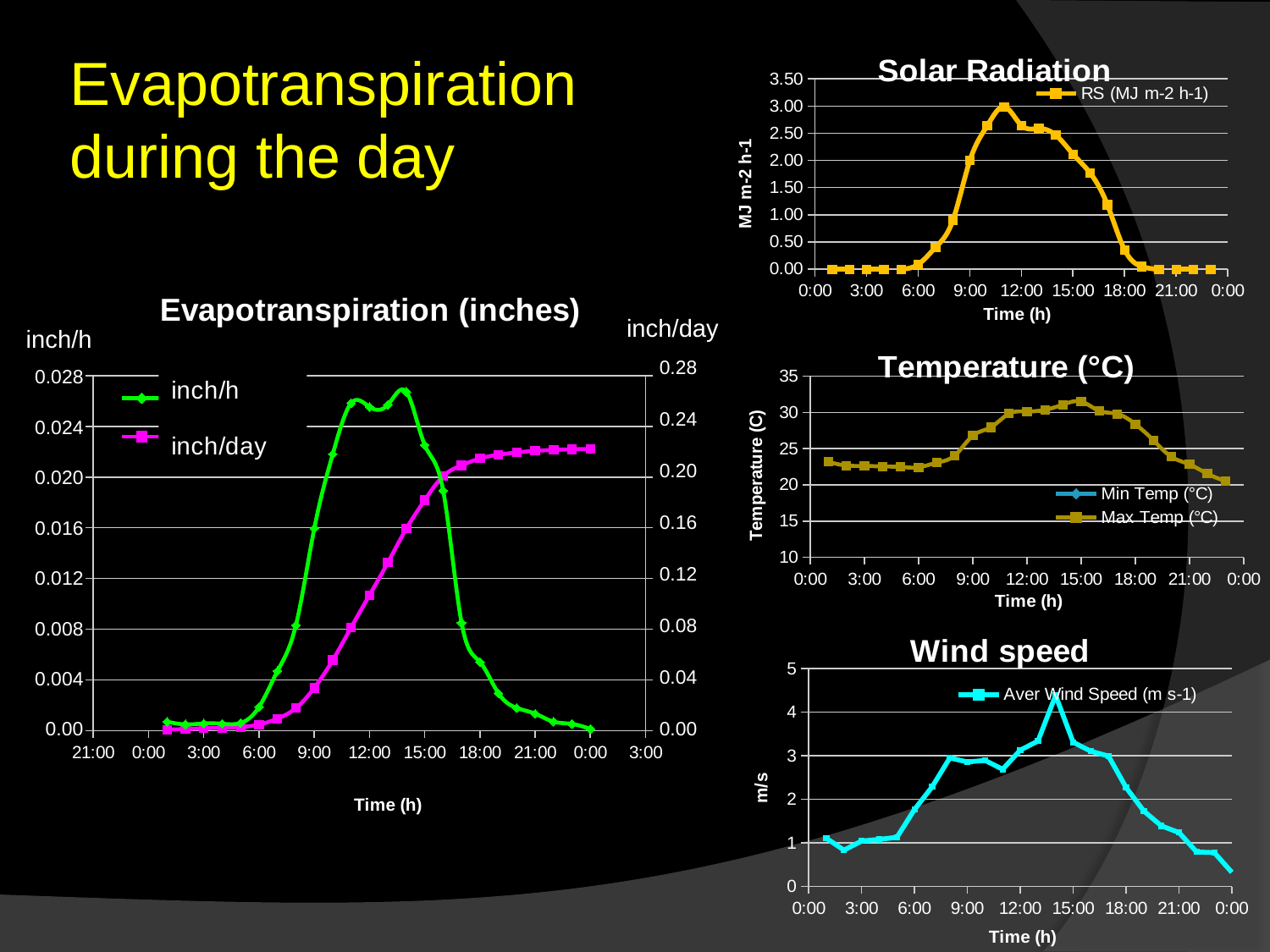

### Chart: Solar Radiation

| Category | RS (MJ m-2 h-1) |
|---|---|
# Evapotranspiration
during the day

### Chart: Evapotranspiration (inches)

| Category | ET0 (mm h-1) | ET0 cum(mm h-1) |
|---|---|---|
inch/day
inch/h

### Chart: Temperature (°C)

| Category | Min Temp (°C) | Max Temp (°C) |
|---|---|---|
| 0.28 |
| --- |
| 0.24 |
| 0.20 |
| 0.16 |
| 0.12 |
| 0.08 |
| 0.04 |
| 0.00 |
| 0.028 |
| --- |
| 0.024 |
| 0.020 |
| 0.016 |
| 0.012 |
| 0.008 |
| 0.004 |
| 0.00 |

### Chart: Wind speed

| Category | Aver Wind Speed (m s-1) |
|---|---|